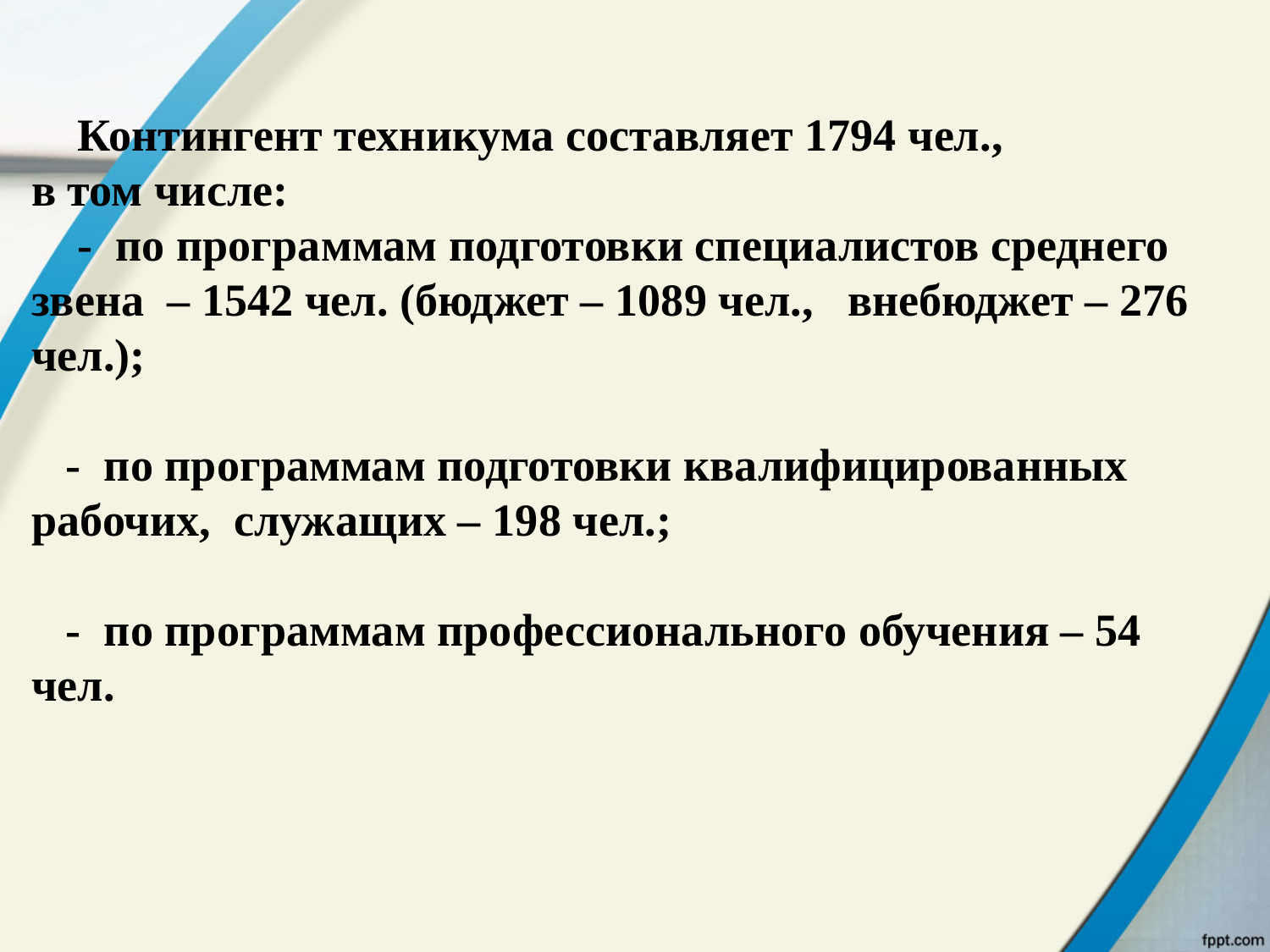

Контингент техникума составляет 1794 чел.,
в том числе:
    -  по программам подготовки специалистов среднего звена  – 1542 чел. (бюджет – 1089 чел.,   внебюджет – 276 чел.);

   -  по программам подготовки квалифицированных рабочих,  служащих – 198 чел.;

   -  по программам профессионального обучения – 54 чел.